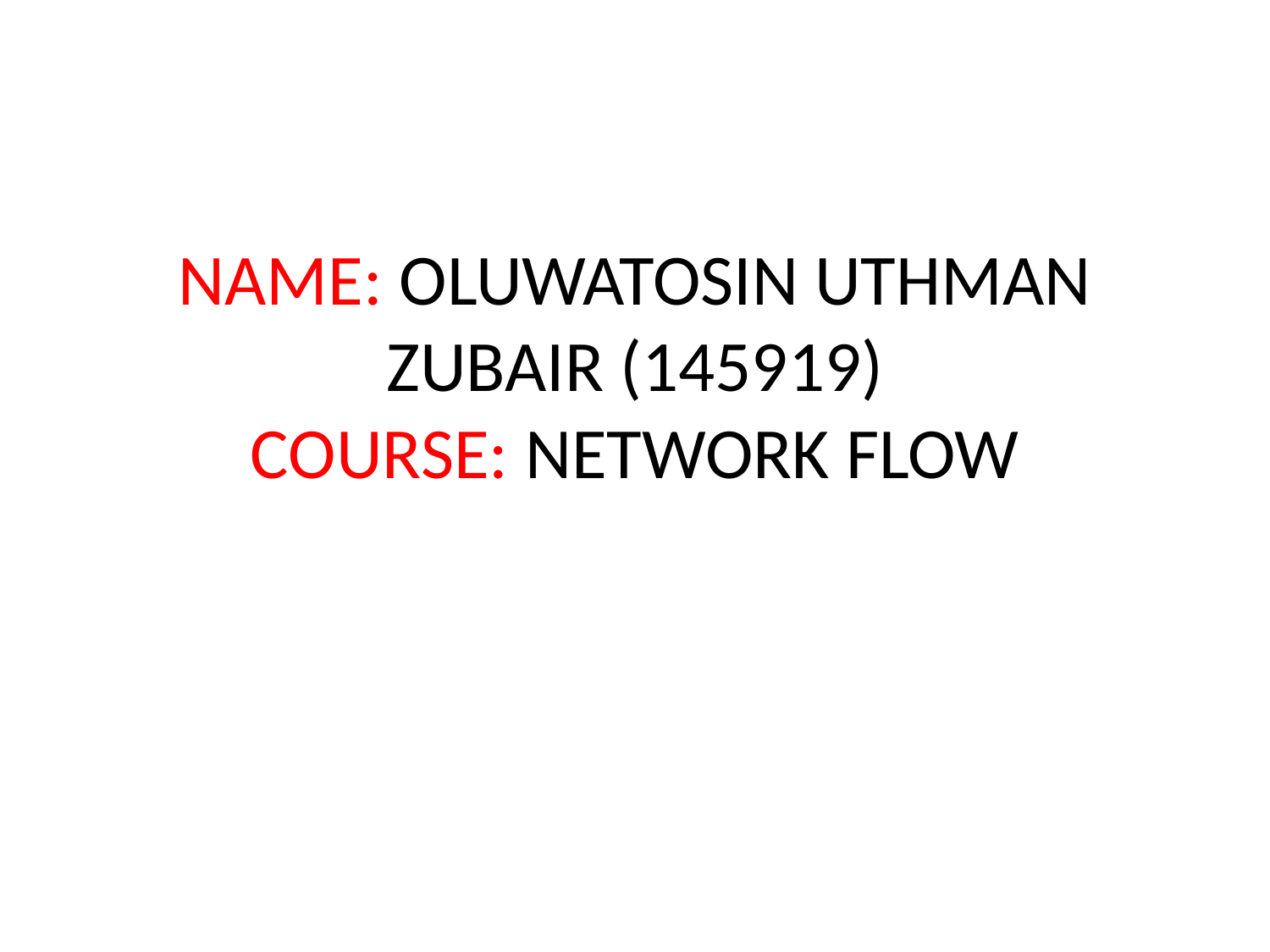

# NAME: OLUWATOSIN UTHMAN ZUBAIR (145919) COURSE: NETWORK FLOW